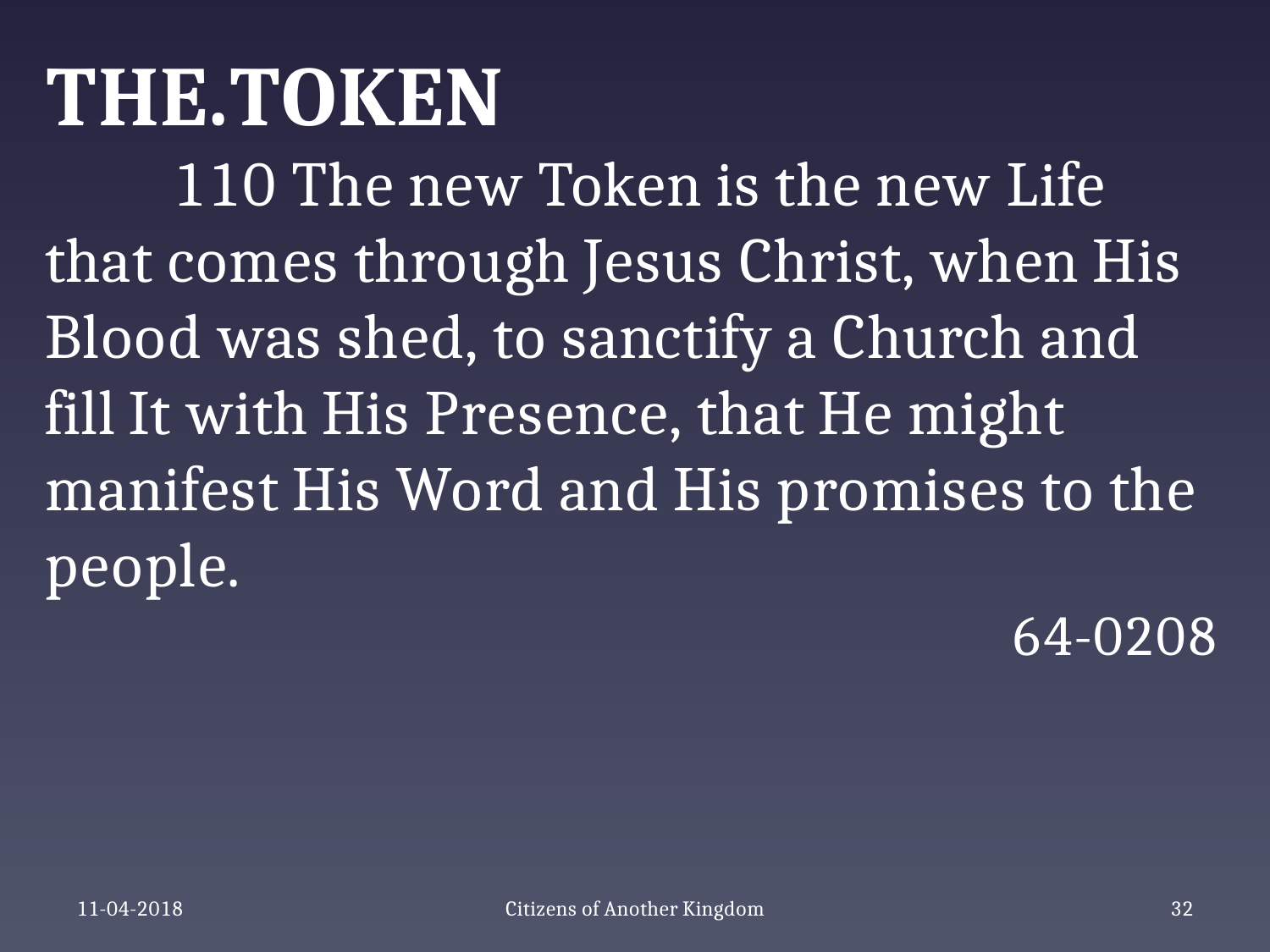

THE.TOKEN
	110 The new Token is the new Life that comes through Jesus Christ, when His Blood was shed, to sanctify a Church and fill It with His Presence, that He might manifest His Word and His promises to the people.
64-0208
11-04-2018
Citizens of Another Kingdom
32